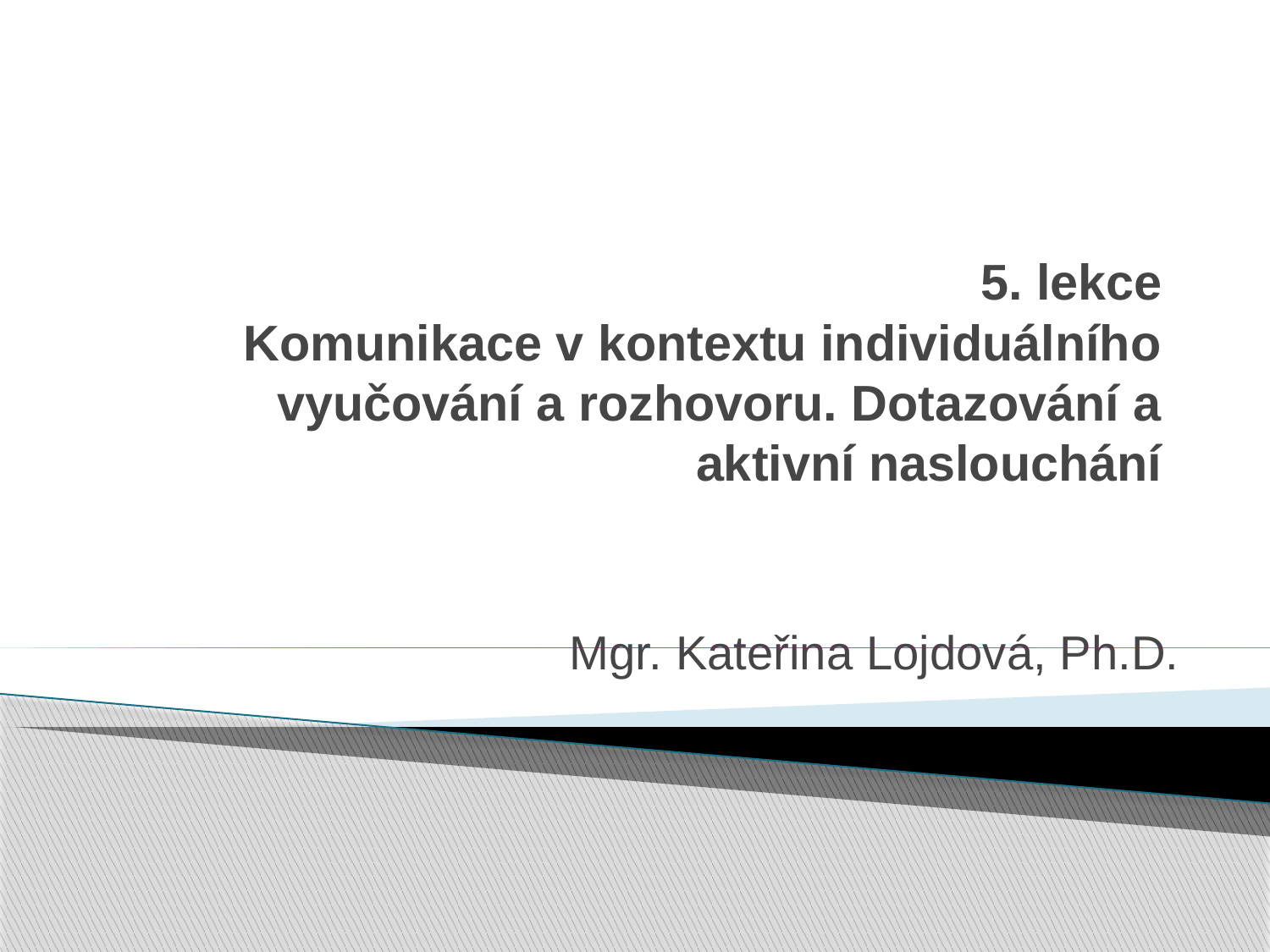

# 5. lekce Komunikace v kontextu individuálního vyučování a rozhovoru. Dotazování a aktivní naslouchání
Mgr. Kateřina Lojdová, Ph.D.